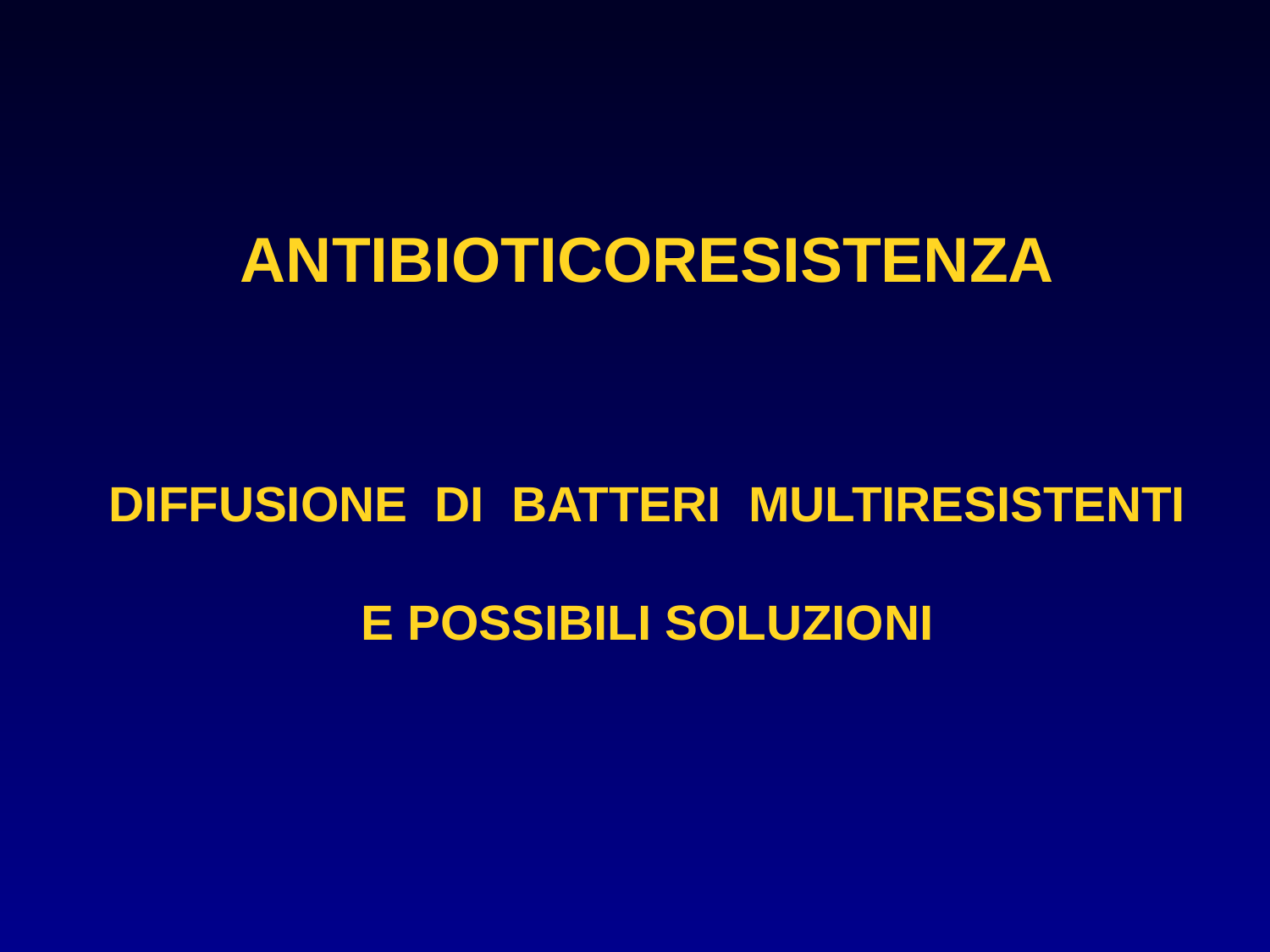

ANTIBIOTICORESISTENZA

DIFFUSIONE  DI  BATTERI  MULTIRESISTENTI E POSSIBILI SOLUZIONI